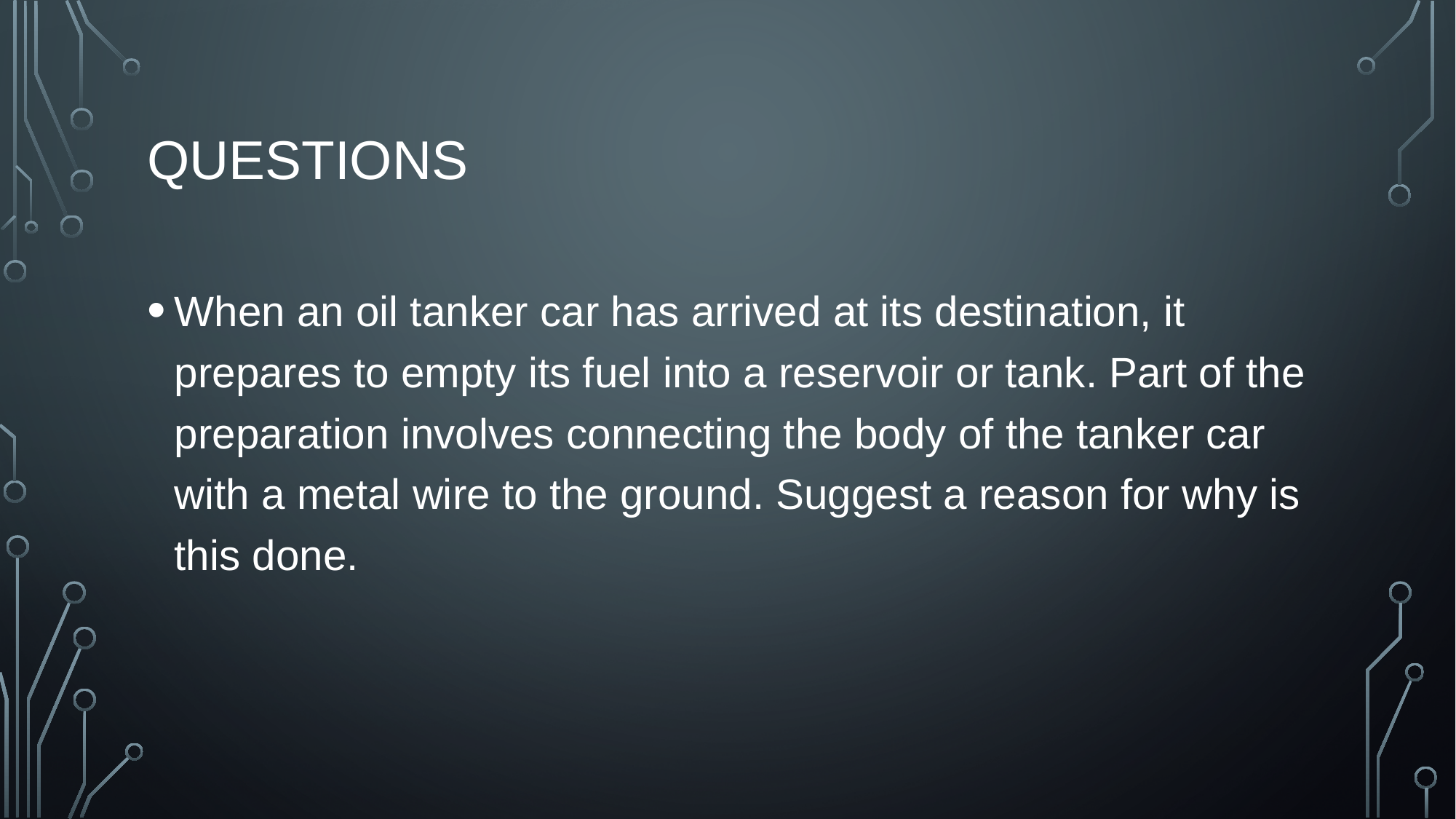

# questions
When an oil tanker car has arrived at its destination, it prepares to empty its fuel into a reservoir or tank. Part of the preparation involves connecting the body of the tanker car with a metal wire to the ground. Suggest a reason for why is this done.